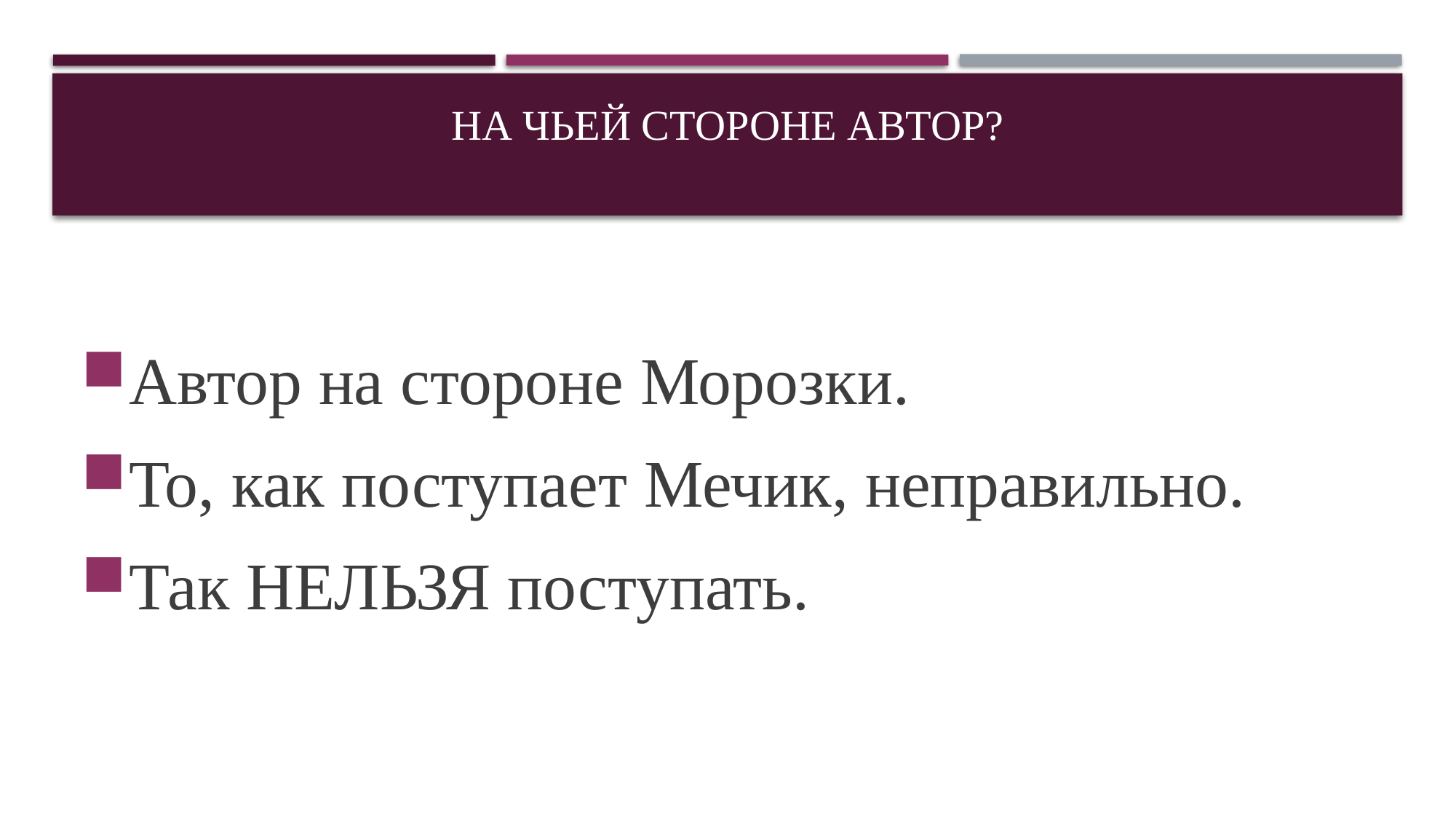

# На чьей стороне автор?
Автор на стороне Морозки.
То, как поступает Мечик, неправильно.
Так НЕЛЬЗЯ поступать.